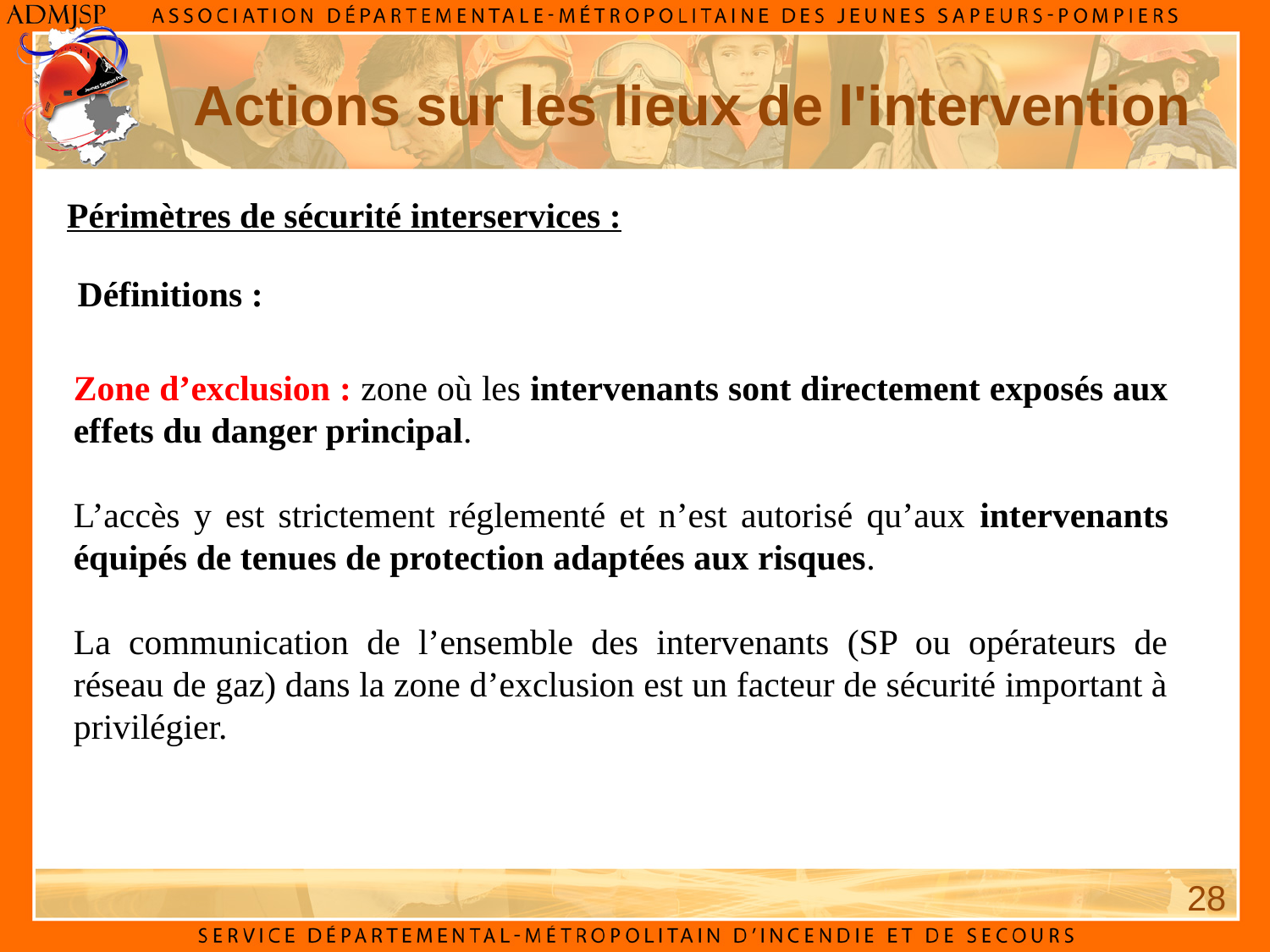

Actions sur les lieux de l'intervention
Périmètres de sécurité interservices :
Définitions :
Zone d’exclusion : zone où les intervenants sont directement exposés aux effets du danger principal.

L’accès y est strictement réglementé et n’est autorisé qu’aux intervenants équipés de tenues de protection adaptées aux risques.

La communication de l’ensemble des intervenants (SP ou opérateurs de réseau de gaz) dans la zone d’exclusion est un facteur de sécurité important à privilégier.

28